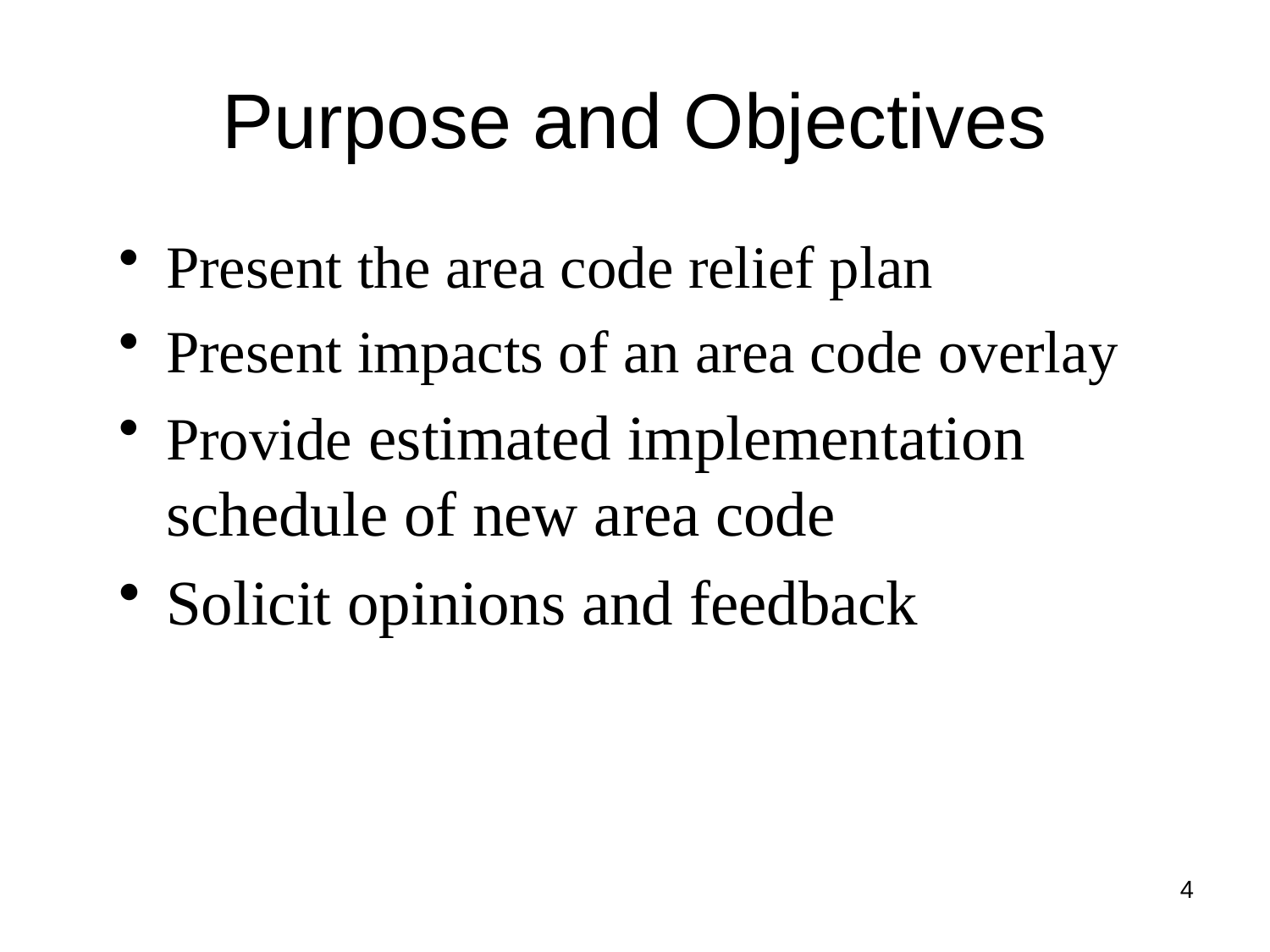

# Purpose and Objectives
Present the area code relief plan
Present impacts of an area code overlay
Provide estimated implementation schedule of new area code
Solicit opinions and feedback
4